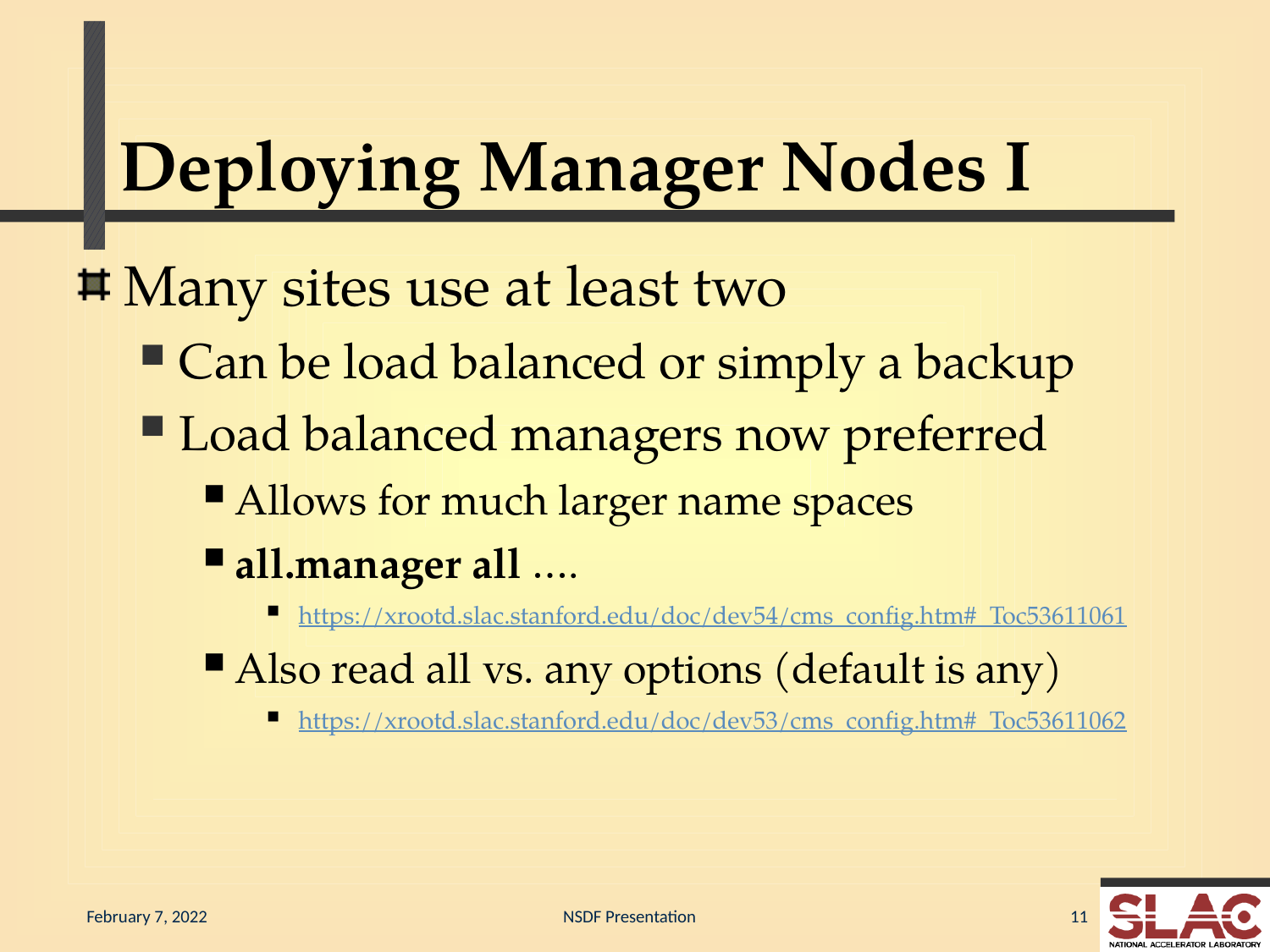

# Deploying Manager Nodes I
Many sites use at least two
Can be load balanced or simply a backup
Load balanced managers now preferred
Allows for much larger name spaces
all.manager all ….
https://xrootd.slac.stanford.edu/doc/dev54/cms_config.htm#_Toc53611061
Also read all vs. any options (default is any)
https://xrootd.slac.stanford.edu/doc/dev53/cms_config.htm#_Toc53611062